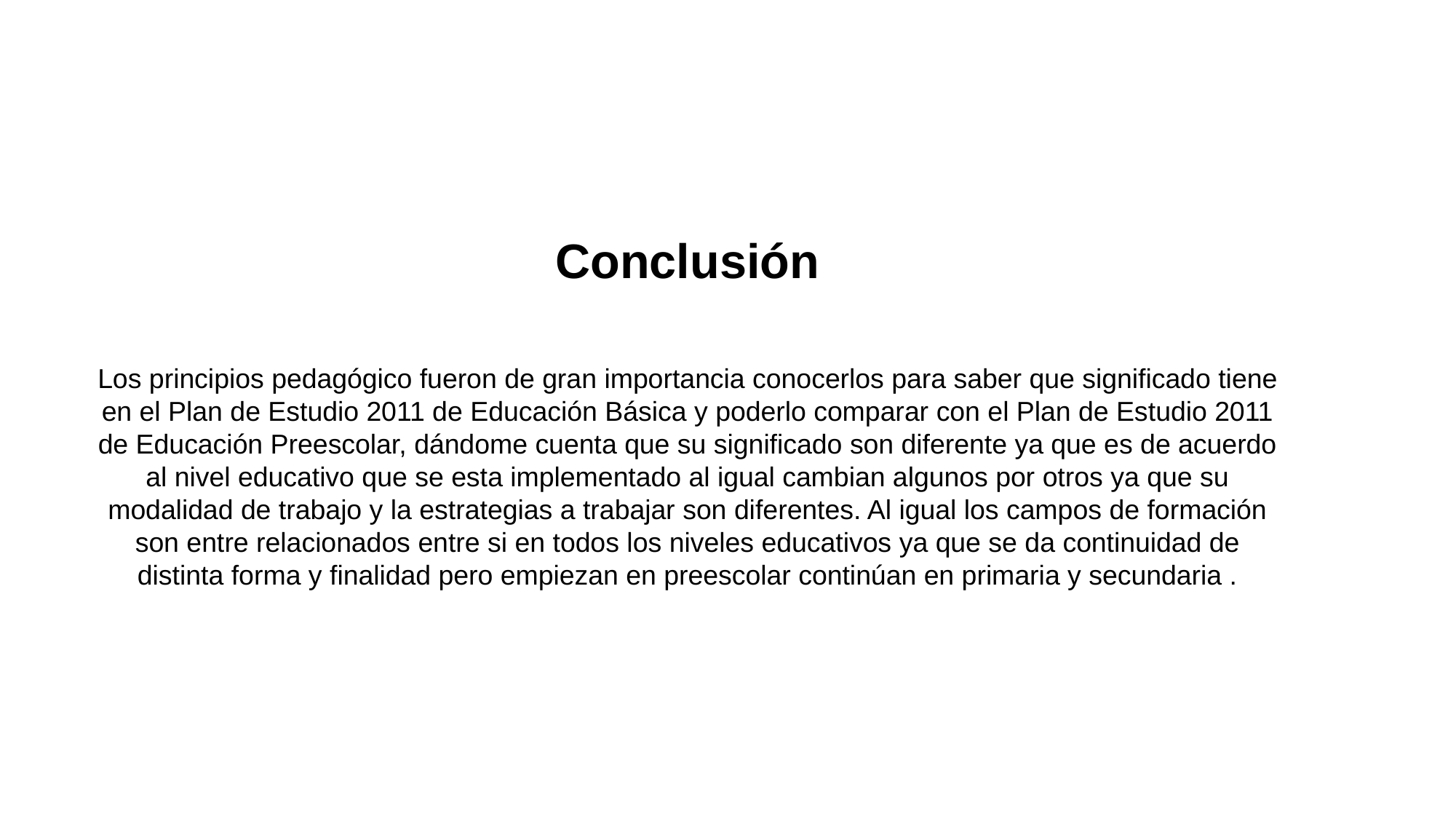

Conclusión

Los principios pedagógico fueron de gran importancia conocerlos para saber que significado tiene en el Plan de Estudio 2011 de Educación Básica y poderlo comparar con el Plan de Estudio 2011 de Educación Preescolar, dándome cuenta que su significado son diferente ya que es de acuerdo al nivel educativo que se esta implementado al igual cambian algunos por otros ya que su modalidad de trabajo y la estrategias a trabajar son diferentes. Al igual los campos de formación son entre relacionados entre si en todos los niveles educativos ya que se da continuidad de distinta forma y finalidad pero empiezan en preescolar continúan en primaria y secundaria .